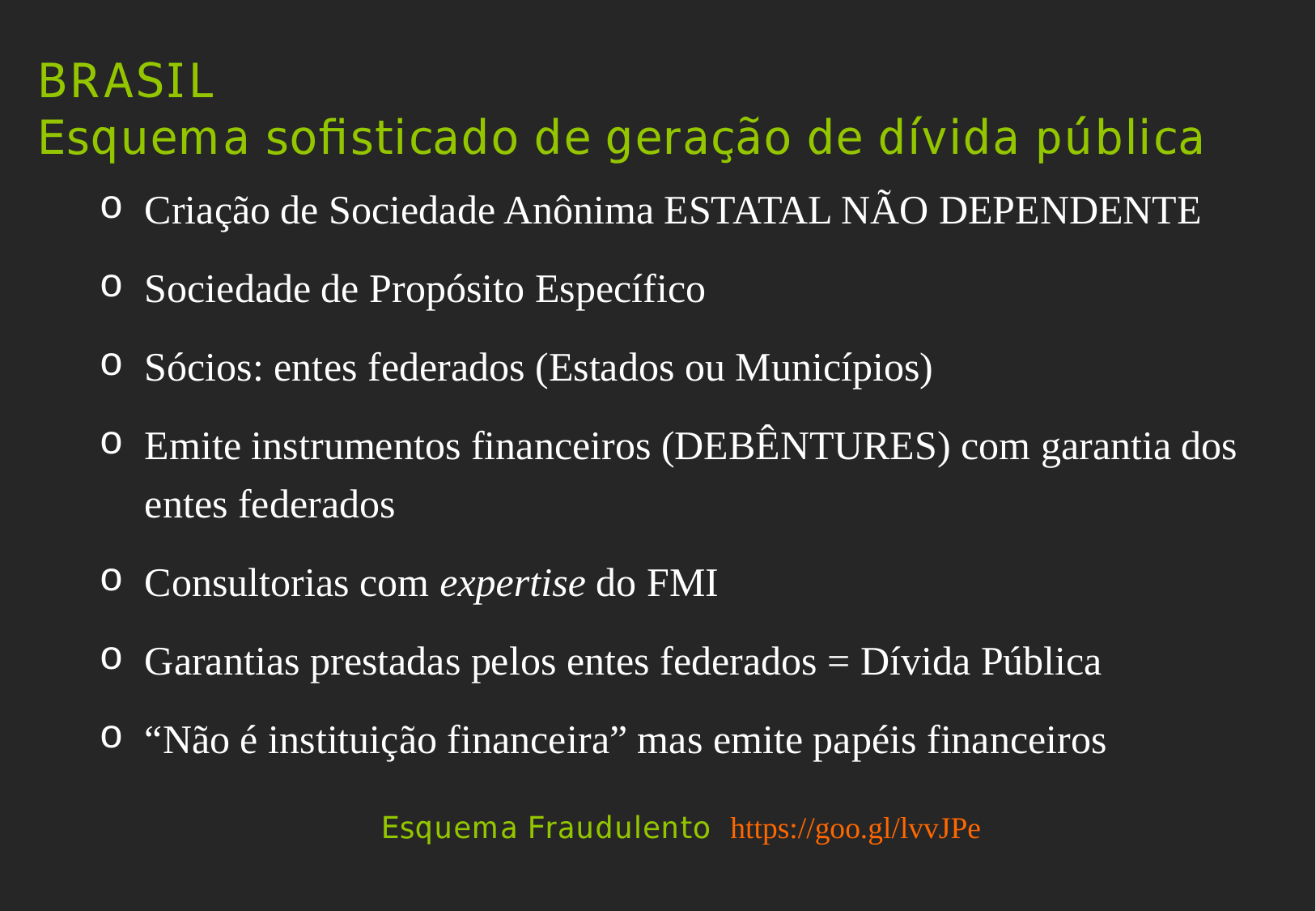

BRASIL
Esquema sofisticado de geração de dívida pública
Criação de Sociedade Anônima ESTATAL NÃO DEPENDENTE
Sociedade de Propósito Específico
Sócios: entes federados (Estados ou Municípios)
Emite instrumentos financeiros (DEBÊNTURES) com garantia dos entes federados
Consultorias com expertise do FMI
Garantias prestadas pelos entes federados = Dívida Pública
“Não é instituição financeira” mas emite papéis financeiros

Esquema Fraudulento  https://goo.gl/lvvJPe